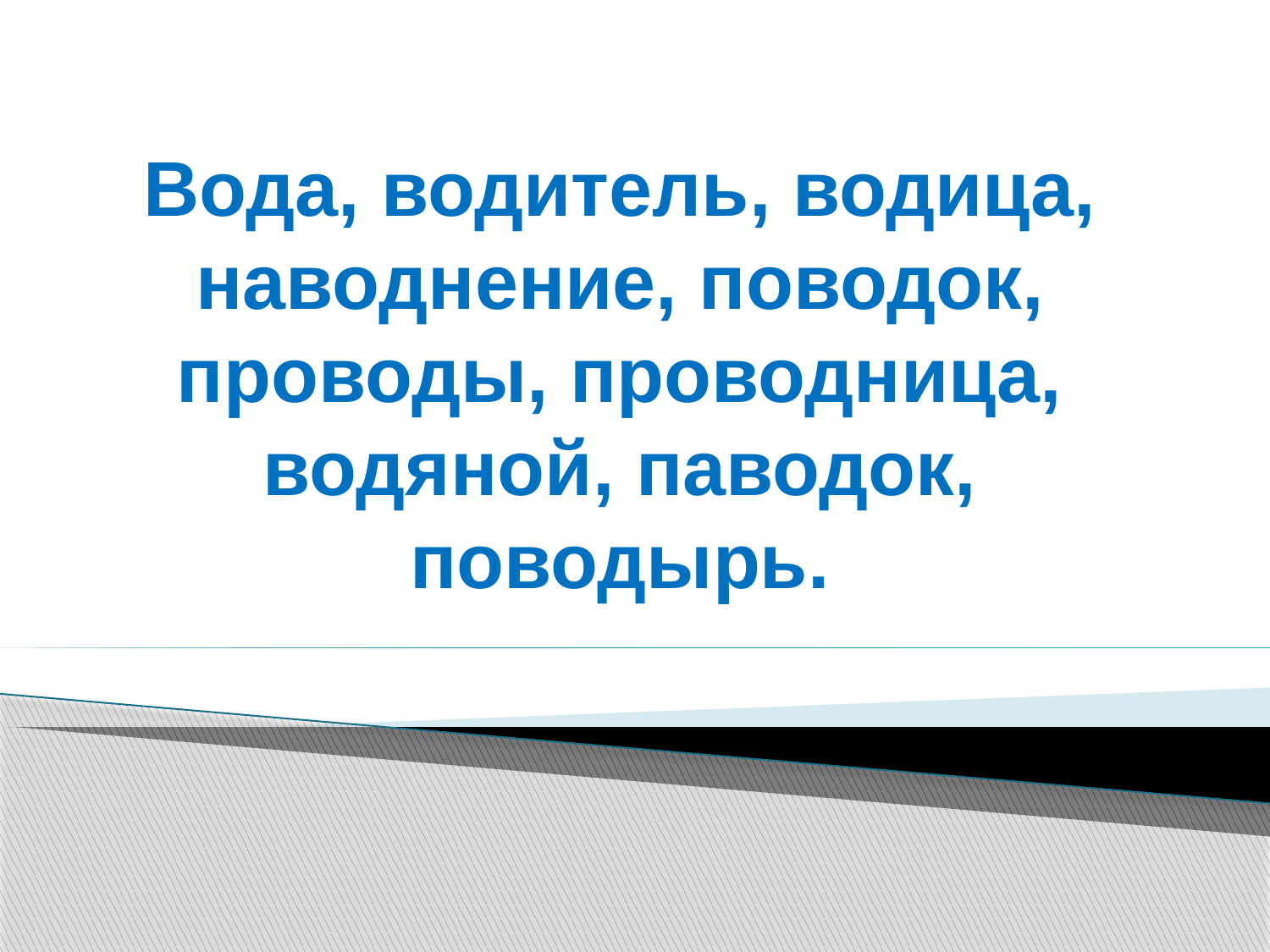

Вода, водитель, водица, наводнение, поводок, проводы, проводница, водяной, паводок, поводырь.